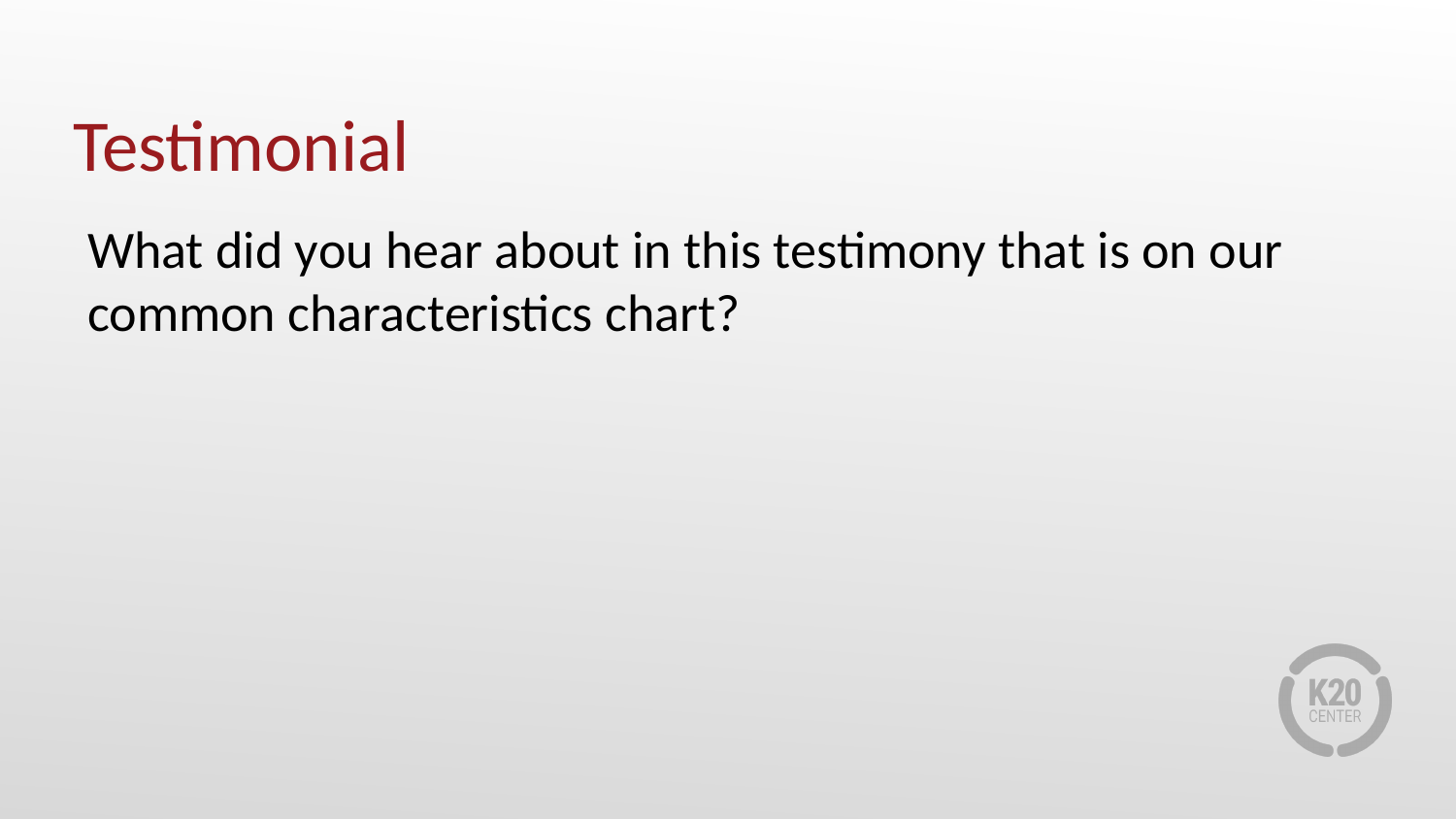

# Testimonial
What did you hear about in this testimony that is on our common characteristics chart?